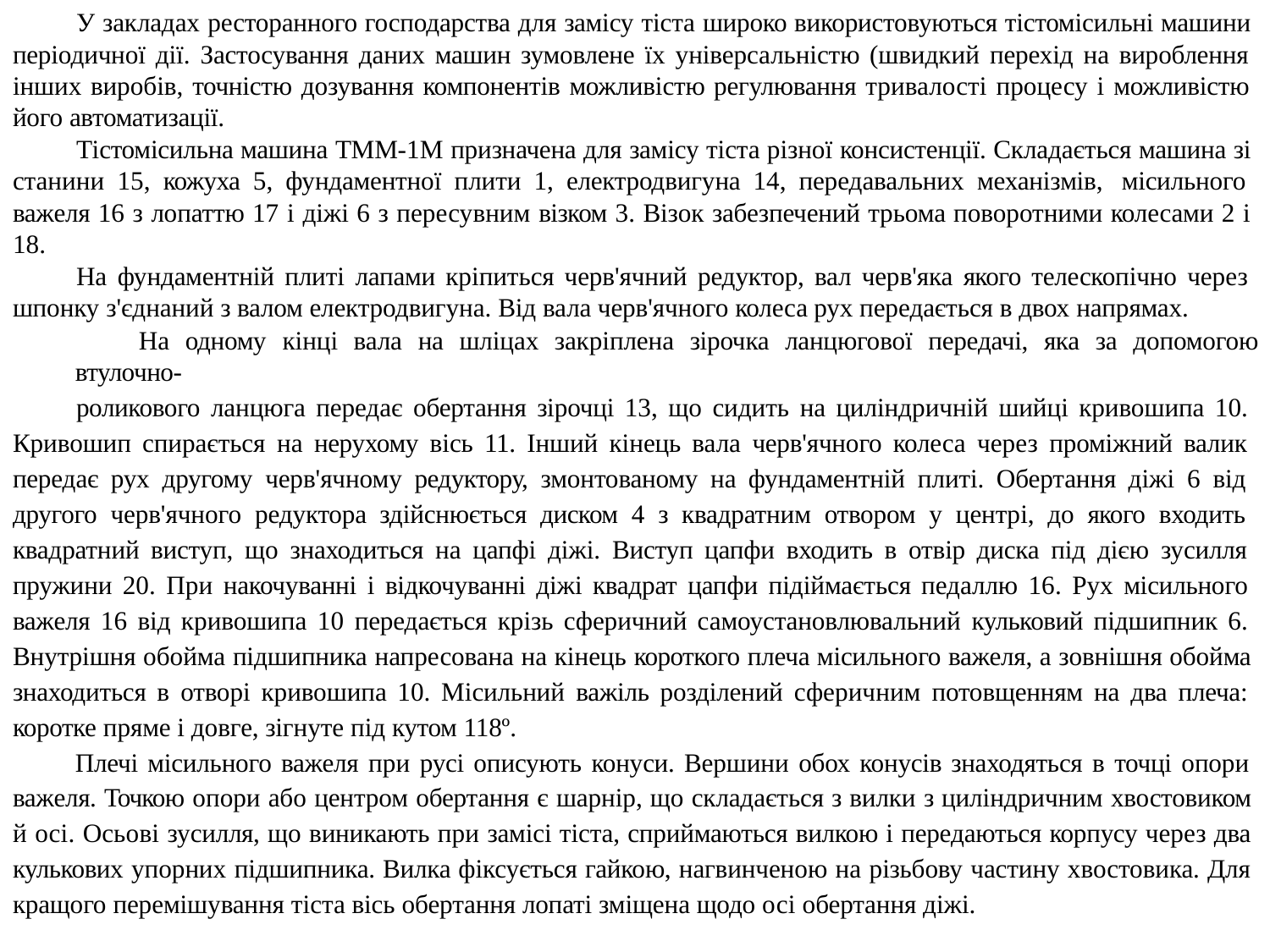

У закладах ресторанного господарства для замісу тіста широко використовуються тістомісильні машини  періодичної дії. Застосування даних машин зумовлене їх універсальністю (швидкий перехід на вироблення  інших виробів, точністю дозування компонентів можливістю регулювання тривалості процесу і можливістю  його автоматизації.
Тістомісильна машина ТММ-1М призначена для замісу тіста різної консистенції. Складається машина зі  станини 15, кожуха 5, фундаментної плити 1, електродвигуна 14, передавальних механізмів, місильного  важеля 16 з лопаттю 17 і діжі 6 з пересувним візком 3. Візок забезпечений трьома поворотними колесами 2 і  18.
На фундаментній плиті лапами кріпиться черв'ячний редуктор, вал черв'яка якого телескопічно через  шпонку з'єднаний з валом електродвигуна. Від вала черв'ячного колеса рух передається в двох напрямах.
На одному кінці вала на шліцах закріплена зірочка ланцюгової передачі, яка за допомогою втулочно-
роликового ланцюга передає обертання зірочці 13, що сидить на циліндричній шийці кривошипа 10.  Кривошип спирається на нерухому вісь 11. Інший кінець вала черв'ячного колеса через проміжний валик  передає рух другому черв'ячному редуктору, змонтованому на фундаментній плиті. Обертання діжі 6 від  другого черв'ячного редуктора здійснюється диском 4 з квадратним отвором у центрі, до якого входить  квадратний виступ, що знаходиться на цапфі діжі. Виступ цапфи входить в отвір диска під дією зусилля  пружини 20. При накочуванні і відкочуванні діжі квадрат цапфи підіймається педаллю 16. Рух місильного  важеля 16 від кривошипа 10 передається крізь сферичний самоустановлювальний кульковий підшипник 6.  Внутрішня обойма підшипника напресована на кінець короткого плеча місильного важеля, а зовнішня обойма  знаходиться в отворі кривошипа 10. Місильний важіль розділений сферичним потовщенням на два плеча:  коротке пряме і довге, зігнуте під кутом 118º.
Плечі місильного важеля при русі описують конуси. Вершини обох конусів знаходяться в точці опори  важеля. Точкою опори або центром обертання є шарнір, що складається з вилки з циліндричним хвостовиком  й осі. Осьові зусилля, що виникають при замісі тіста, сприймаються вилкою і передаються корпусу через два  кулькових упорних підшипника. Вилка фіксується гайкою, нагвинченою на різьбову частину хвостовика. Для  кращого перемішування тіста вісь обертання лопаті зміщена щодо осі обертання діжі.